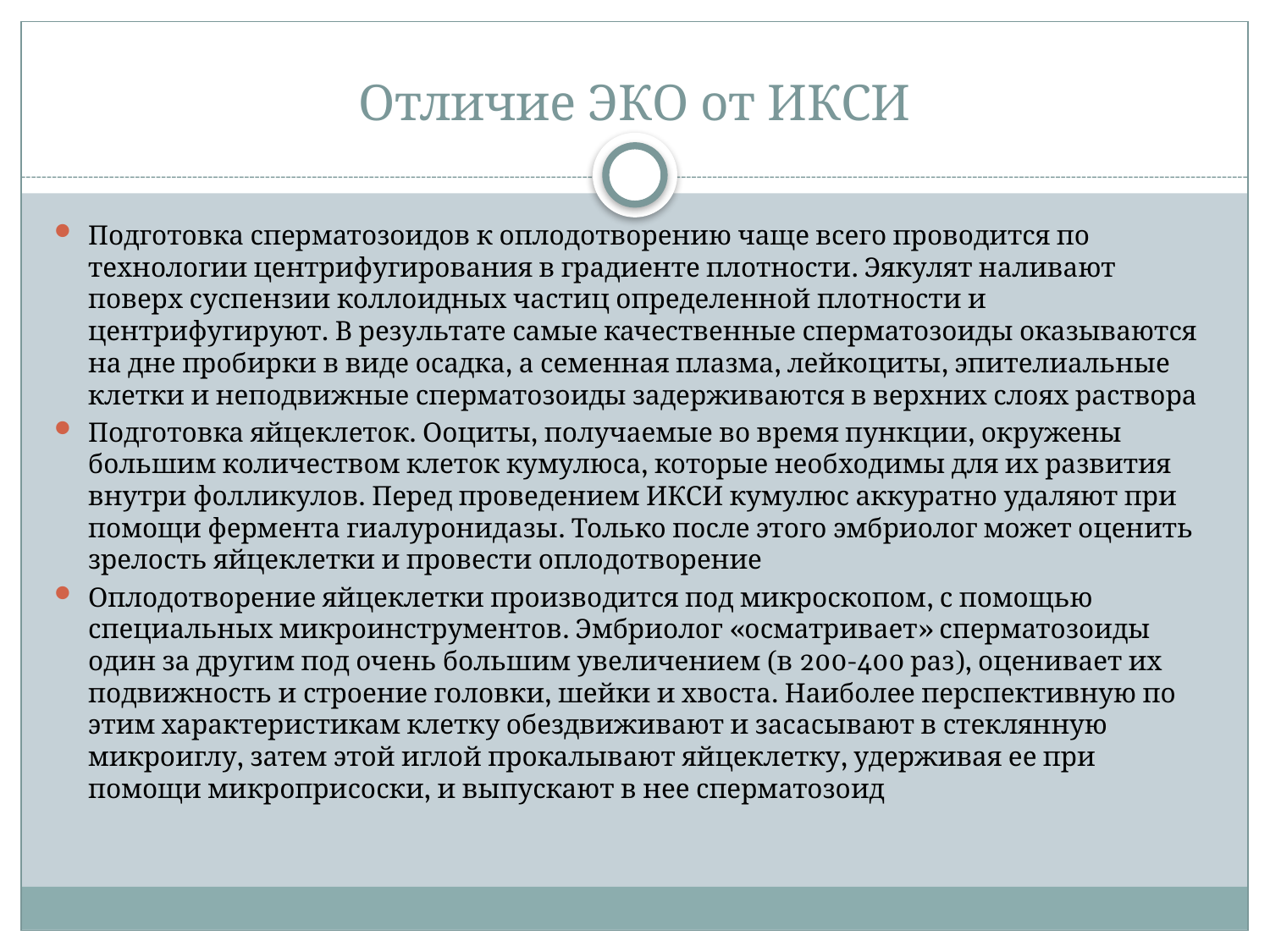

# Отличие ЭКО от ИКСИ
Подготовка сперматозоидов к оплодотворению чаще всего проводится по технологии центрифугирования в градиенте плотности. Эякулят наливают поверх суспензии коллоидных частиц определенной плотности и центрифугируют. В результате самые качественные сперматозоиды оказываются на дне пробирки в виде осадка, а семенная плазма, лейкоциты, эпителиальные клетки и неподвижные сперматозоиды задерживаются в верхних слоях раствора
Подготовка яйцеклеток. Ооциты, получаемые во время пункции, окружены большим количеством клеток кумулюса, которые необходимы для их развития внутри фолликулов. Перед проведением ИКСИ кумулюс аккуратно удаляют при помощи фермента гиалуронидазы. Только после этого эмбриолог может оценить зрелость яйцеклетки и провести оплодотворение
Оплодотворение яйцеклетки производится под микроскопом, с помощью специальных микроинструментов. Эмбриолог «осматривает» сперматозоиды один за другим под очень большим увеличением (в 200-400 раз), оценивает их подвижность и строение головки, шейки и хвоста. Наиболее перспективную по этим характеристикам клетку обездвиживают и засасывают в стеклянную микроиглу, затем этой иглой прокалывают яйцеклетку, удерживая ее при помощи микроприсоски, и выпускают в нее сперматозоид